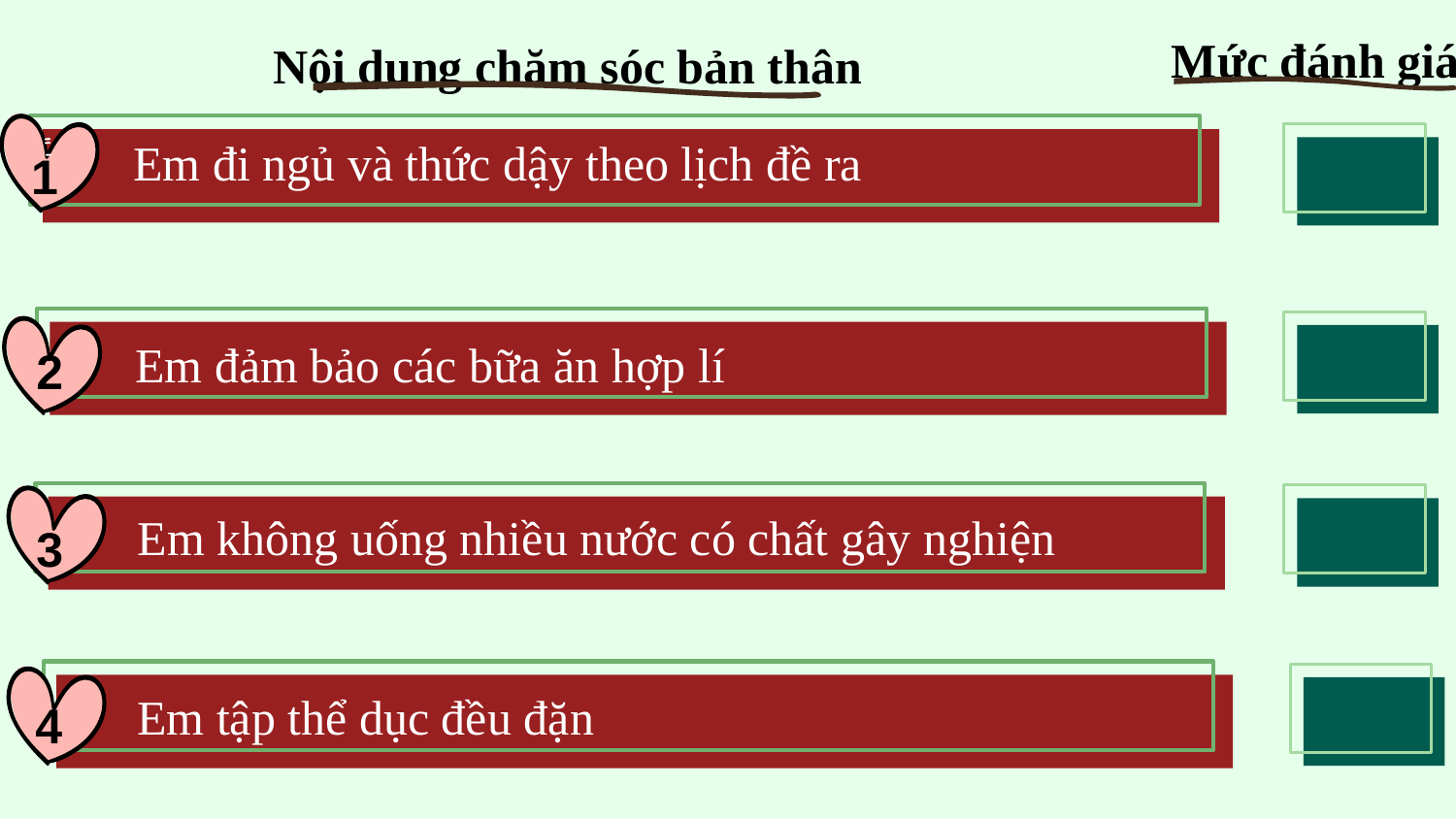

Mức đánh giá
Nội dung chăm sóc bản thân

Em đi ngủ và thức dậy theo lịch đề ra

1

Em đảm bảo các bữa ăn hợp lí
2

Em không uống nhiều nước có chất gây nghiện
3
1

Em tập thể dục đều đặn
4